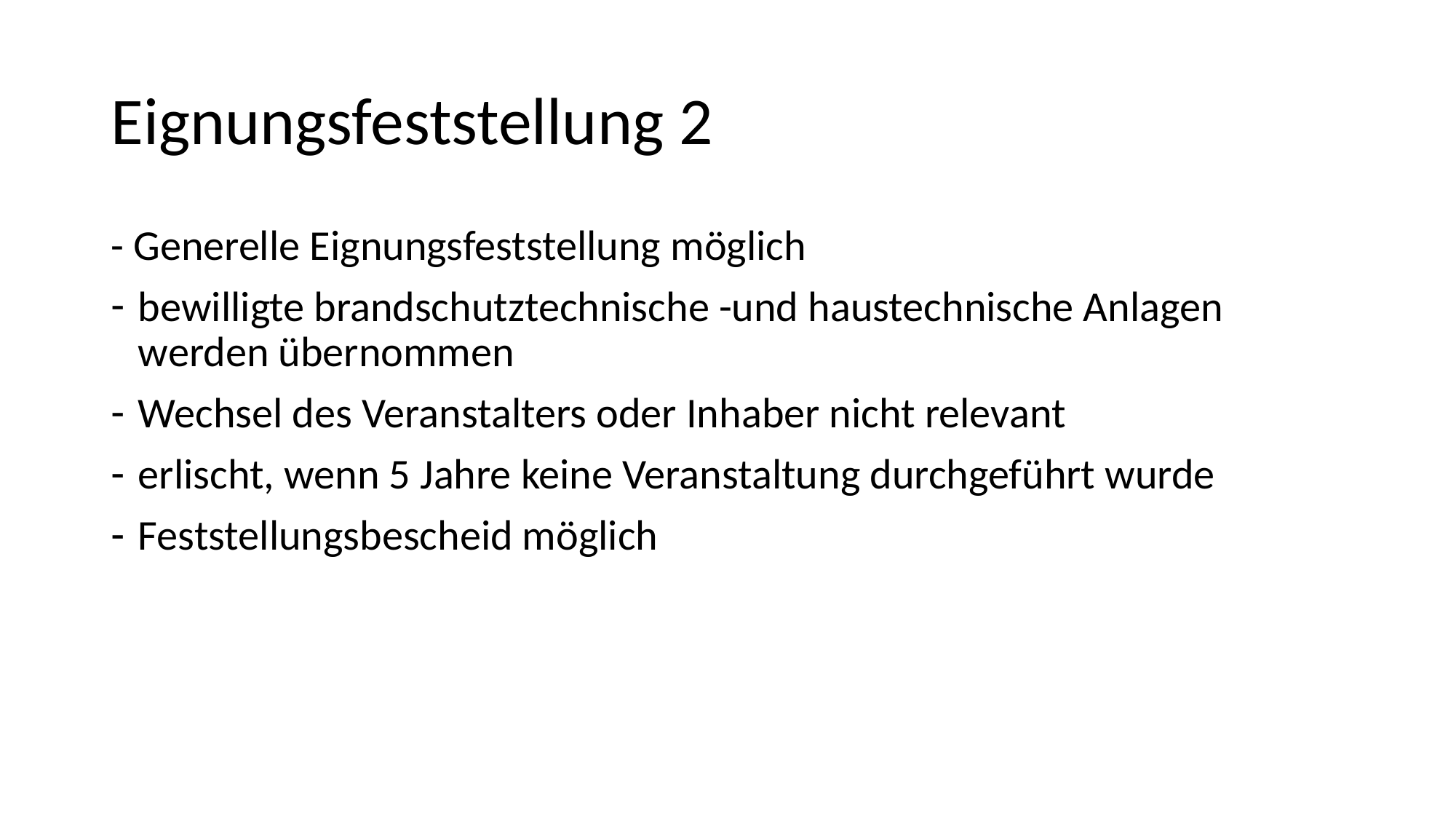

# Eignungsfeststellung 2
- Generelle Eignungsfeststellung möglich
bewilligte brandschutztechnische -und haustechnische Anlagen    werden übernommen
Wechsel des Veranstalters oder Inhaber nicht relevant
erlischt, wenn 5 Jahre keine Veranstaltung durchgeführt wurde
Feststellungsbescheid möglich